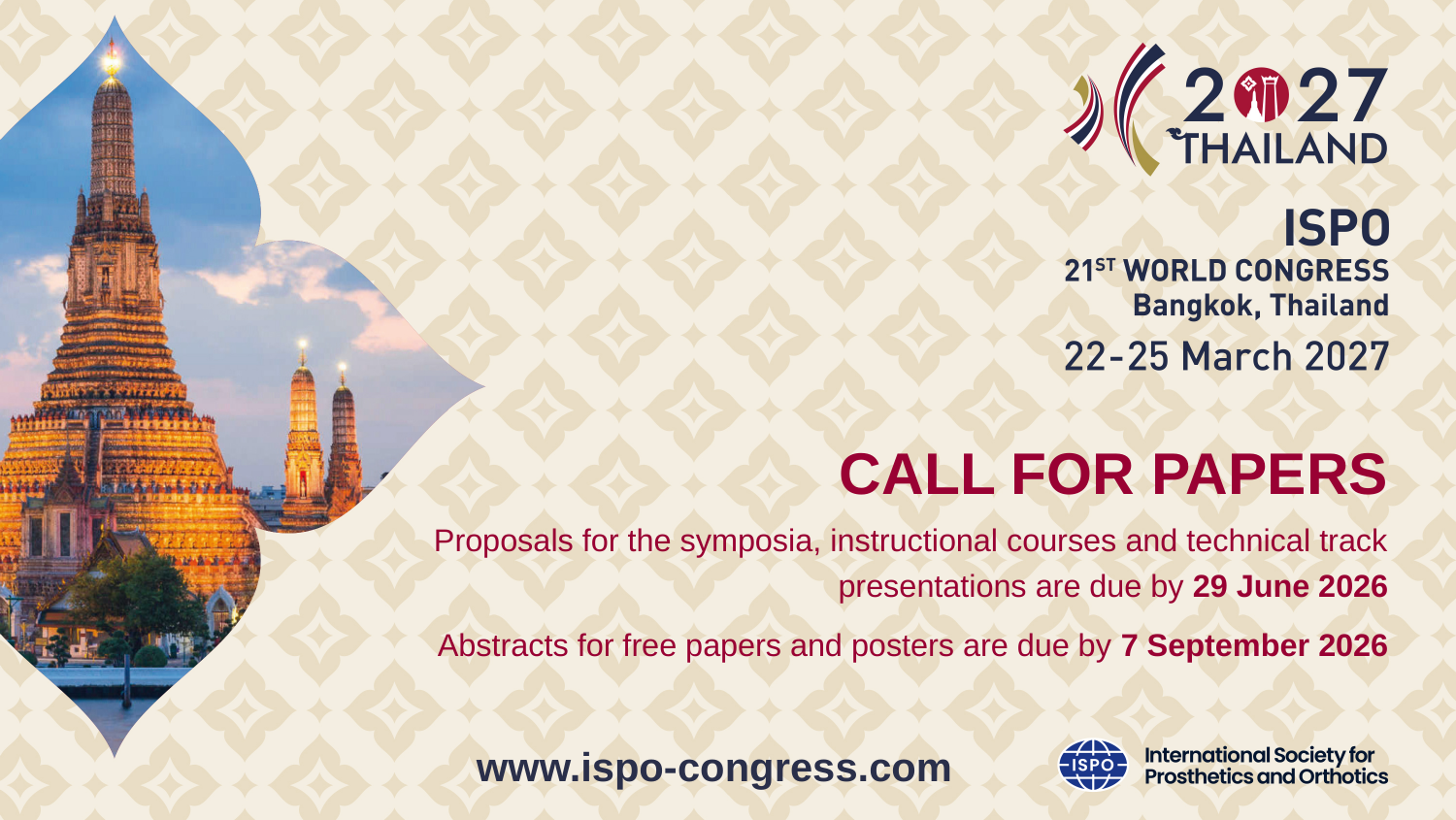

# CALL FOR PAPERS
Proposals for the symposia, instructional courses and technical track presentations are due by 29 June 2026
Abstracts for free papers and posters are due by 7 September 2026

www.ispo-congress.com